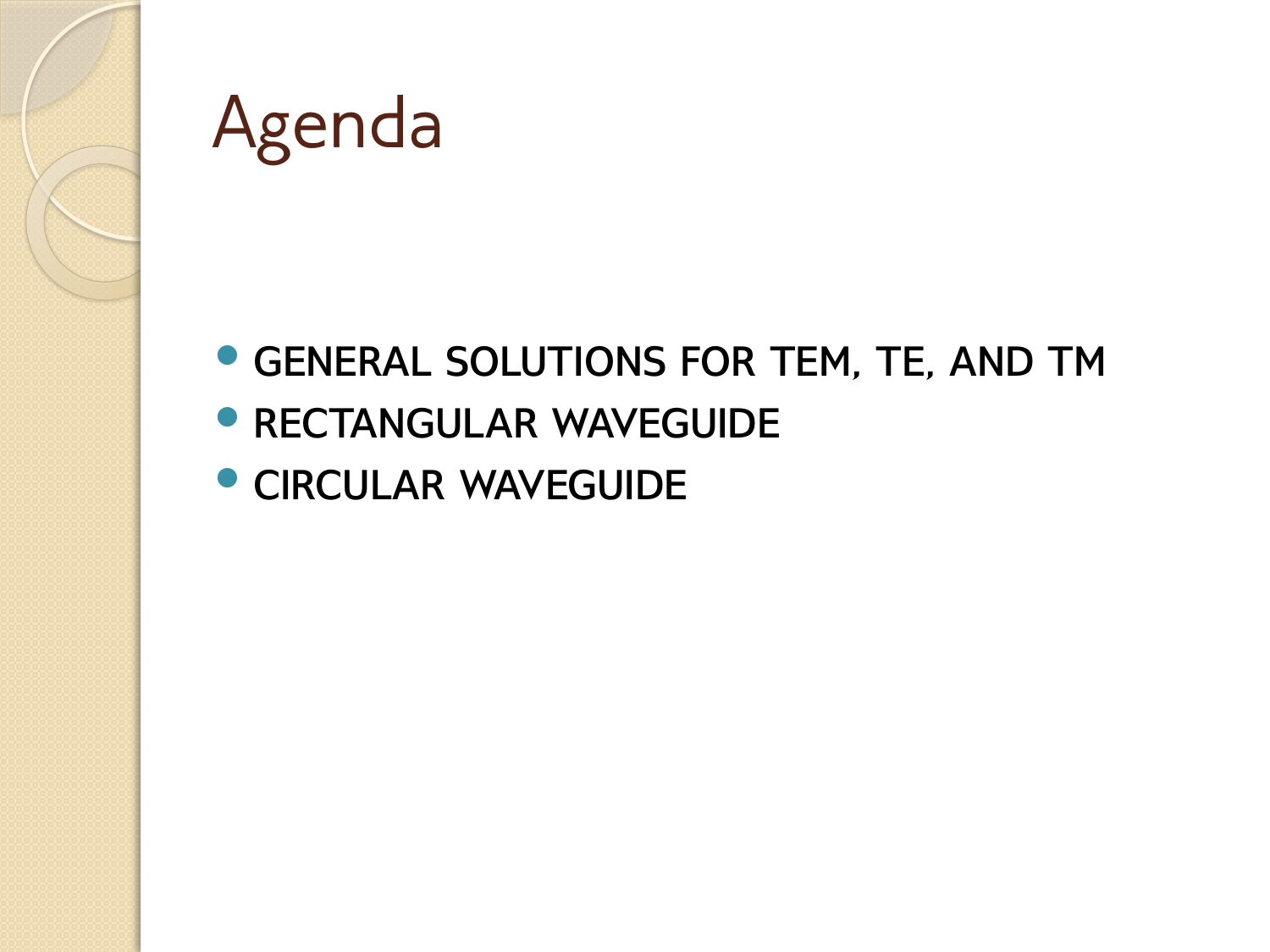

# Agenda
GENERAL SOLUTIONS FOR TEM, TE, AND TM
RECTANGULAR WAVEGUIDE
CIRCULAR WAVEGUIDE